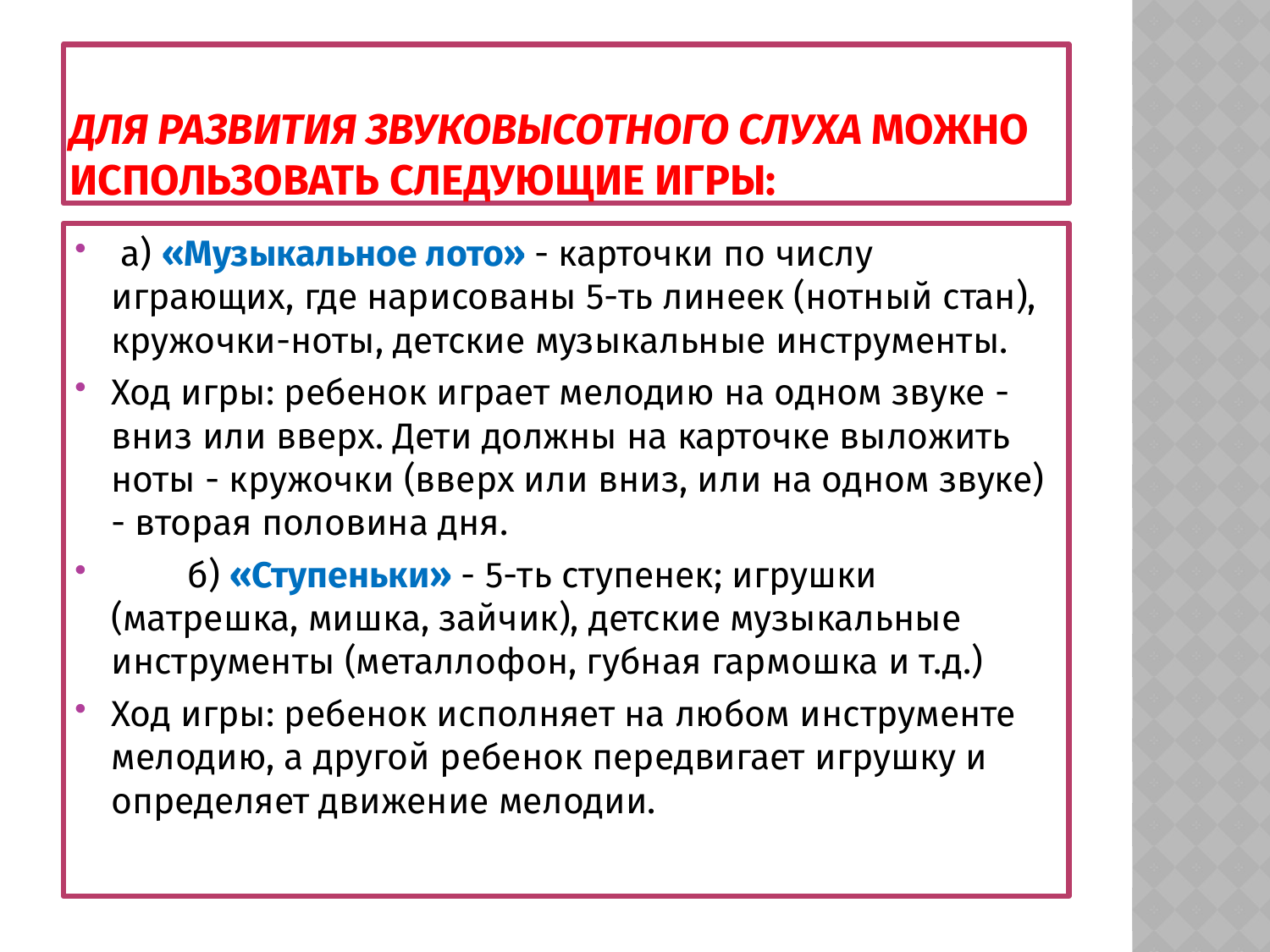

# ДЛЯ РАЗВИТИЯ ЗВУКОВЫСОТНОГО СЛУХА можно использовать следующие игры:
 а) «Музыкальное лото» - карточки по числу играющих, где нарисованы 5-ть линеек (нотный стан), кружочки-ноты, детские музыкальные инструменты.
Ход игры: ребенок играет мелодию на одном звуке - вниз или вверх. Дети должны на карточке выложить ноты - кружочки (вверх или вниз, или на одном звуке) - вторая половина дня.
        б) «Ступеньки» - 5-ть ступенек; игрушки (матрешка, мишка, зайчик), детские музыкальные инструменты (металлофон, губная гармошка и т.д.)
Ход игры: ребенок исполняет на любом инструменте мелодию, а другой ребенок передвигает игрушку и определяет движение мелодии.